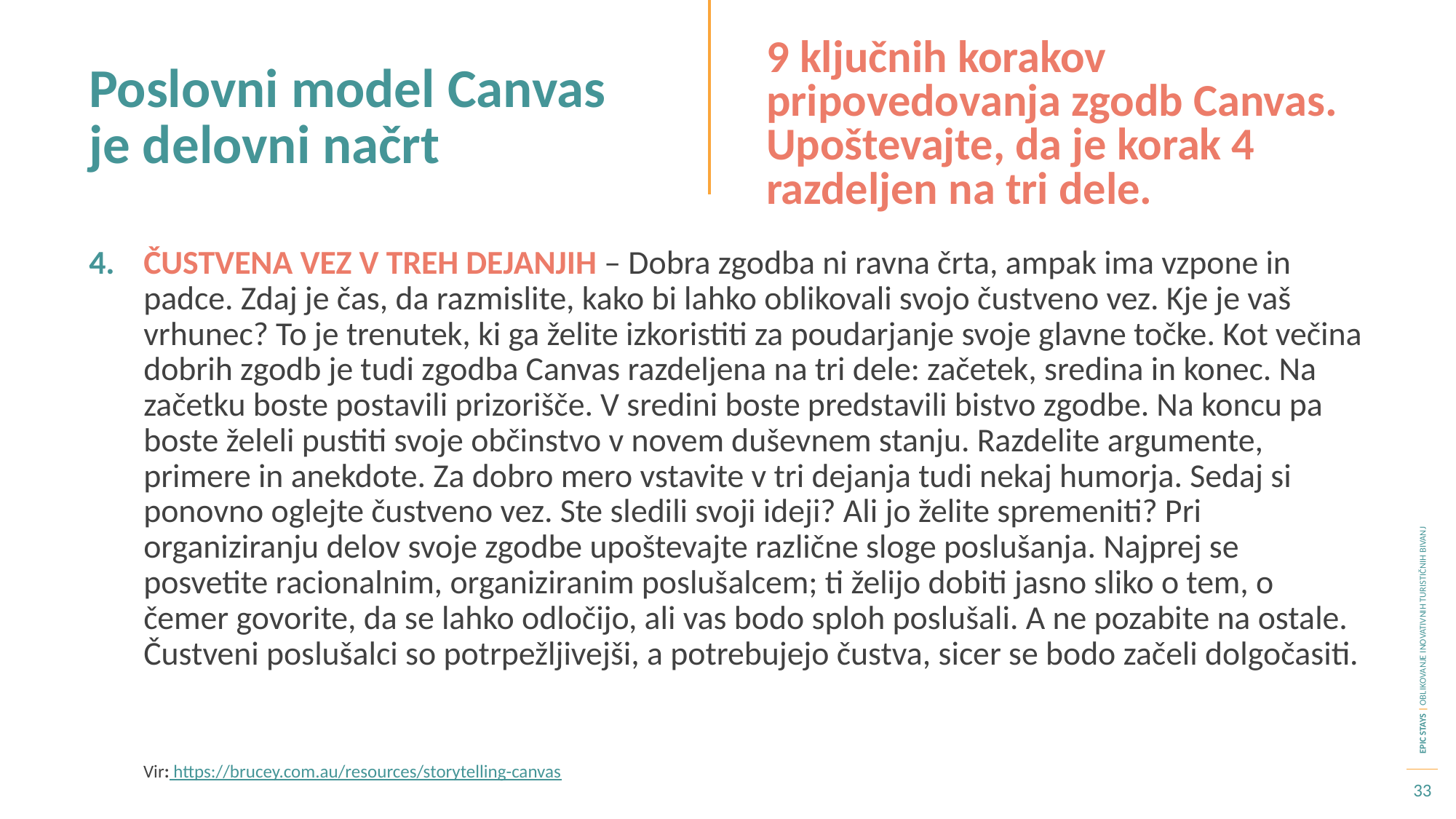

9 ključnih korakov pripovedovanja zgodb Canvas. Upoštevajte, da je korak 4 razdeljen na tri dele.

Poslovni model Canvas je delovni načrt

ČUSTVENA VEZ V TREH DEJANJIH – Dobra zgodba ni ravna črta, ampak ima vzpone in padce. Zdaj je čas, da razmislite, kako bi lahko oblikovali svojo čustveno vez. Kje je vaš vrhunec? To je trenutek, ki ga želite izkoristiti za poudarjanje svoje glavne točke. Kot večina dobrih zgodb je tudi zgodba Canvas razdeljena na tri dele: začetek, sredina in konec. Na začetku boste postavili prizorišče. V sredini boste predstavili bistvo zgodbe. Na koncu pa boste želeli pustiti svoje občinstvo v novem duševnem stanju. Razdelite argumente, primere in anekdote. Za dobro mero vstavite v tri dejanja tudi nekaj humorja. Sedaj si ponovno oglejte čustveno vez. Ste sledili svoji ideji? Ali jo želite spremeniti? Pri organiziranju delov svoje zgodbe upoštevajte različne sloge poslušanja. Najprej se posvetite racionalnim, organiziranim poslušalcem; ti želijo dobiti jasno sliko o tem, o čemer govorite, da se lahko odločijo, ali vas bodo sploh poslušali. A ne pozabite na ostale. Čustveni poslušalci so potrpežljivejši, a potrebujejo čustva, sicer se bodo začeli dolgočasiti.

Vir: https://brucey.com.au/resources/storytelling-canvas
33